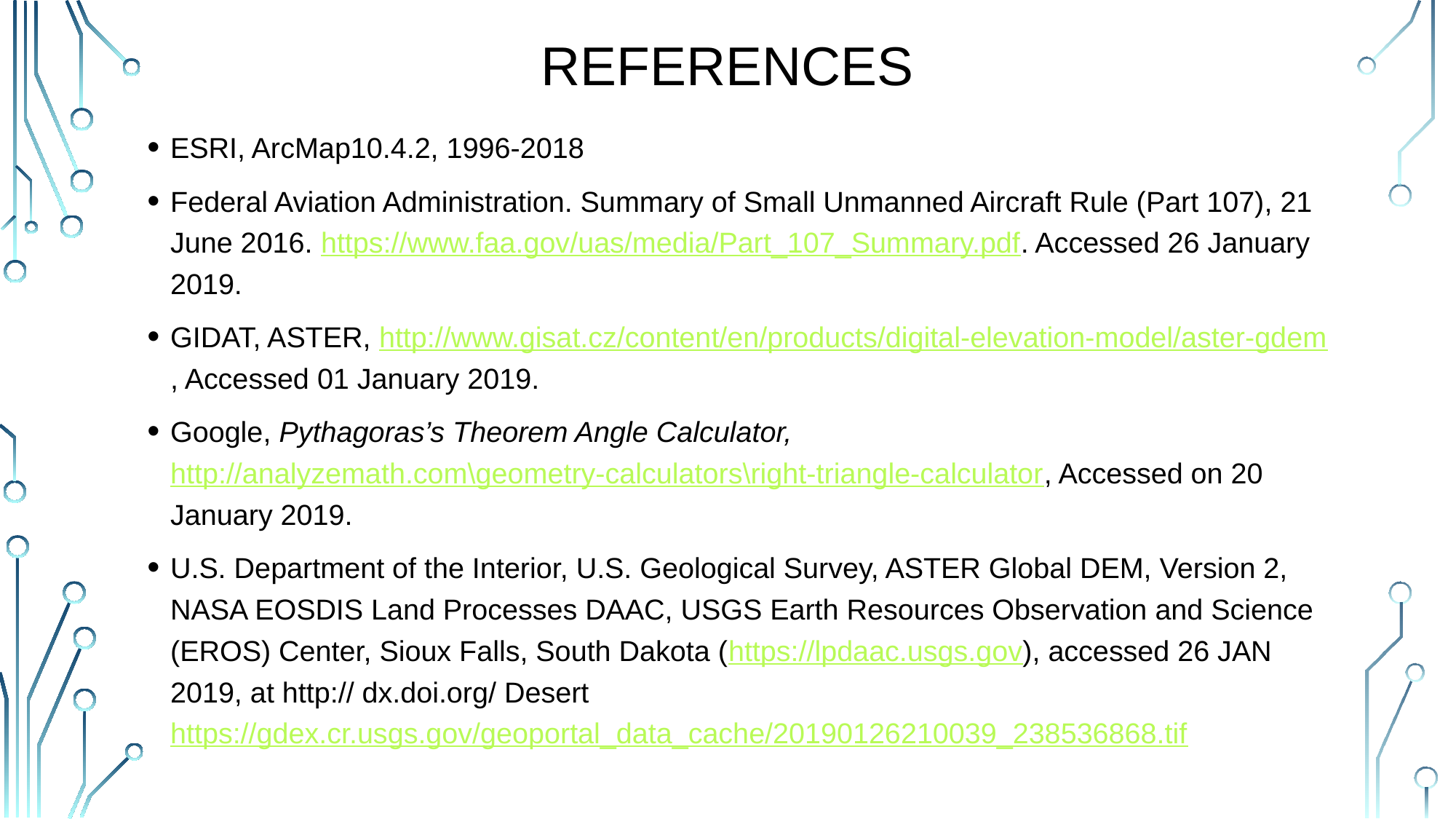

# references
ESRI, ArcMap10.4.2, 1996-2018
Federal Aviation Administration. Summary of Small Unmanned Aircraft Rule (Part 107), 21 June 2016. https://www.faa.gov/uas/media/Part_107_Summary.pdf. Accessed 26 January 2019.
GIDAT, ASTER, http://www.gisat.cz/content/en/products/digital-elevation-model/aster-gdem, Accessed 01 January 2019.
Google, Pythagoras’s Theorem Angle Calculator, http://analyzemath.com\geometry-calculators\right-triangle-calculator, Accessed on 20 January 2019.
U.S. Department of the Interior, U.S. Geological Survey, ASTER Global DEM, Version 2, NASA EOSDIS Land Processes DAAC, USGS Earth Resources Observation and Science (EROS) Center, Sioux Falls, South Dakota (https://lpdaac.usgs.gov), accessed 26 JAN 2019, at http:// dx.doi.org/ Desert https://gdex.cr.usgs.gov/geoportal_data_cache/20190126210039_238536868.tif